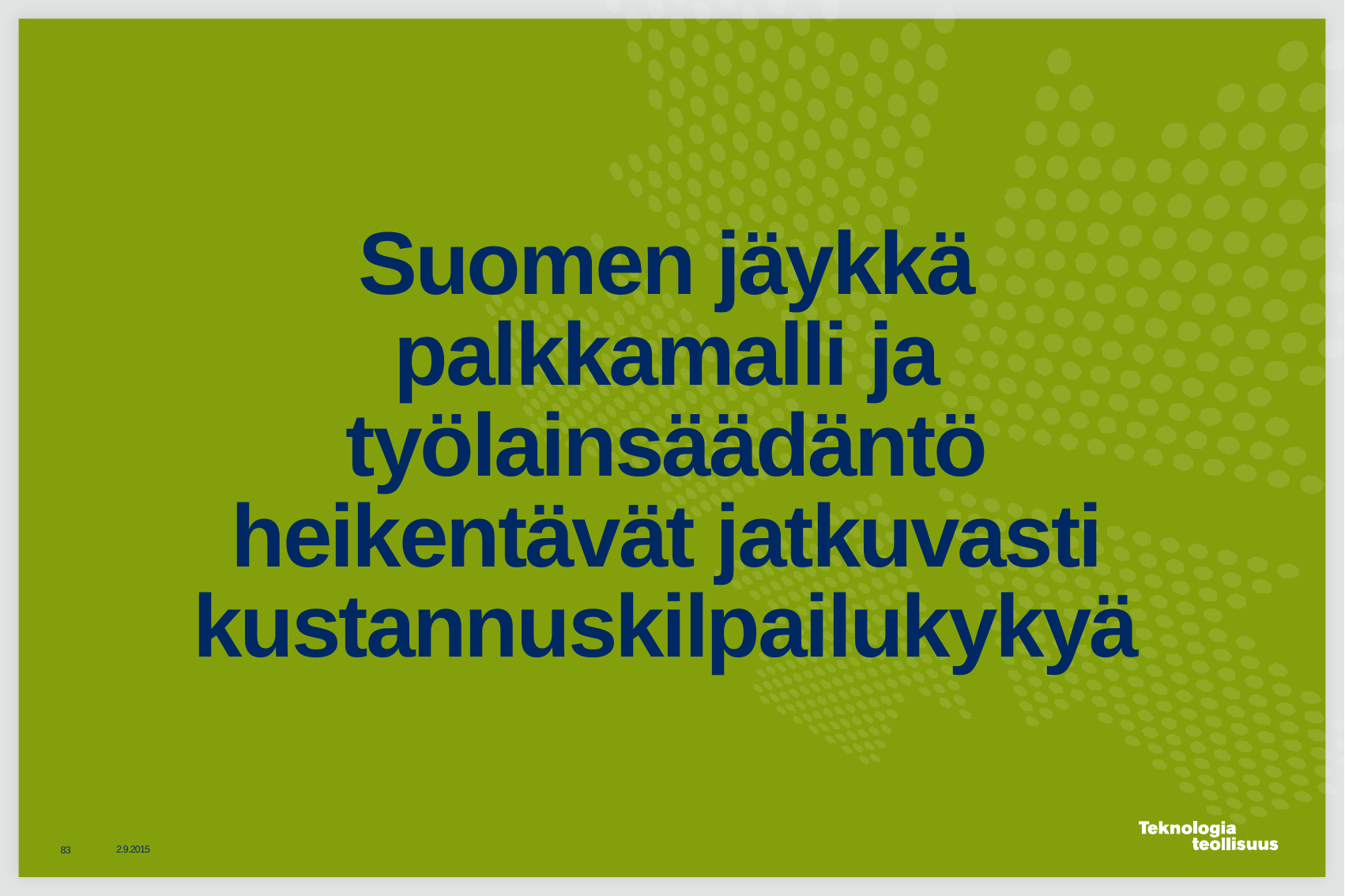

# Suomen jäykkä palkkamalli ja työlainsäädäntö heikentävät jatkuvasti kustannuskilpailukykyä
2.9.2015
83